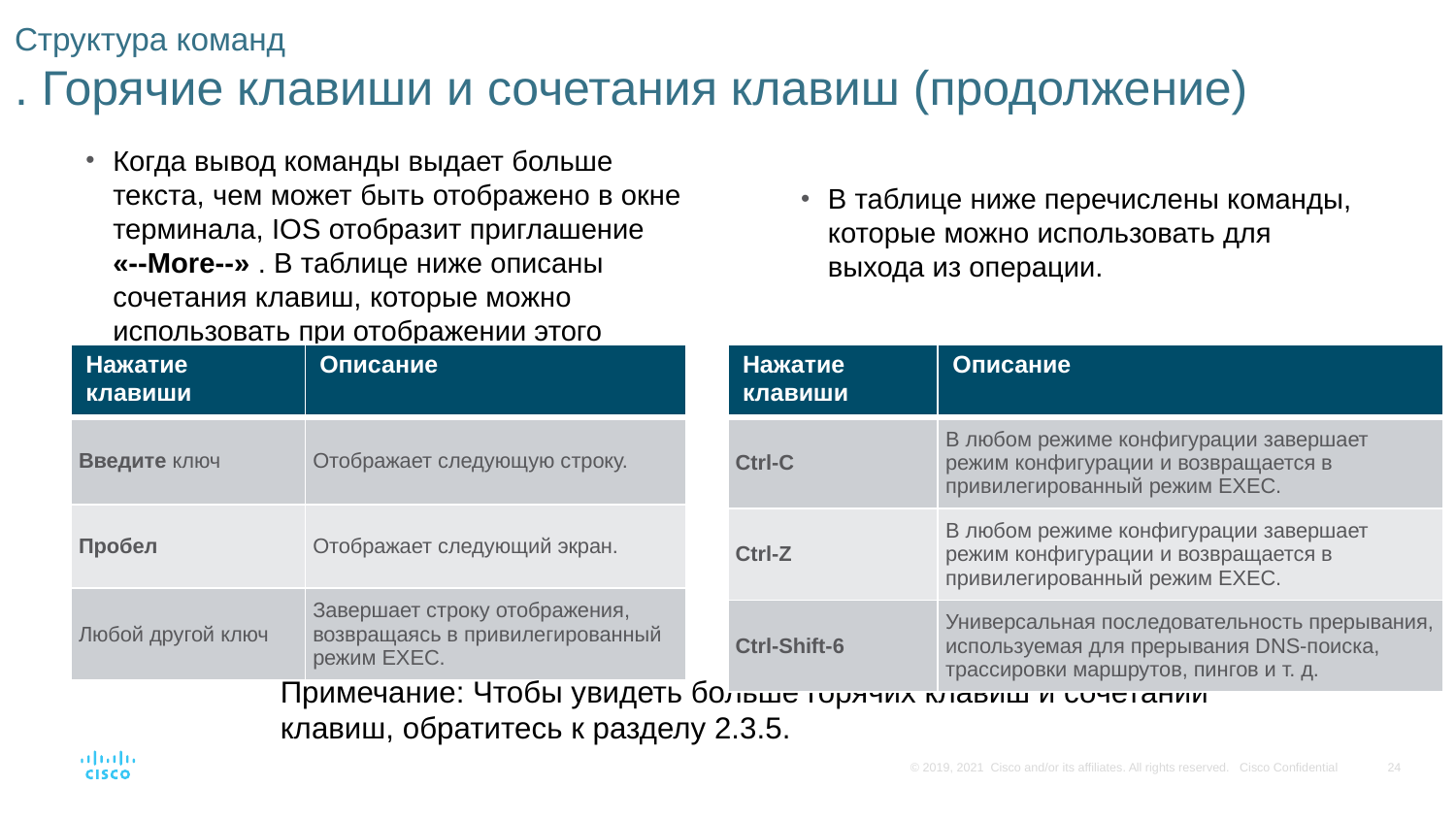

# Структура команд . Горячие клавиши и сочетания клавиш (продолжение)
Когда вывод команды выдает больше текста, чем может быть отображено в окне терминала, IOS отобразит приглашение «--More--» . В таблице ниже описаны сочетания клавиш, которые можно использовать при отображении этого приглашения.
В таблице ниже перечислены команды, которые можно использовать для выхода из операции.
| Нажатие клавиши | Описание |
| --- | --- |
| Введите ключ | Отображает следующую строку. |
| Пробел​ | Отображает следующий экран. |
| Любой другой ключ | Завершает строку отображения, возвращаясь в привилегированный режим EXEC. |
| Нажатие клавиши | Описание |
| --- | --- |
| Ctrl-C | В любом режиме конфигурации завершает режим конфигурации и возвращается в привилегированный режим EXEC. |
| Ctrl-Z | В любом режиме конфигурации завершает режим конфигурации и возвращается в привилегированный режим EXEC. |
| Ctrl-Shift-6 | Универсальная последовательность прерывания, используемая для прерывания DNS-поиска, трассировки маршрутов, пингов и т. д. |
Примечание: Чтобы увидеть больше горячих клавиш и сочетаний клавиш, обратитесь к разделу 2.3.5.